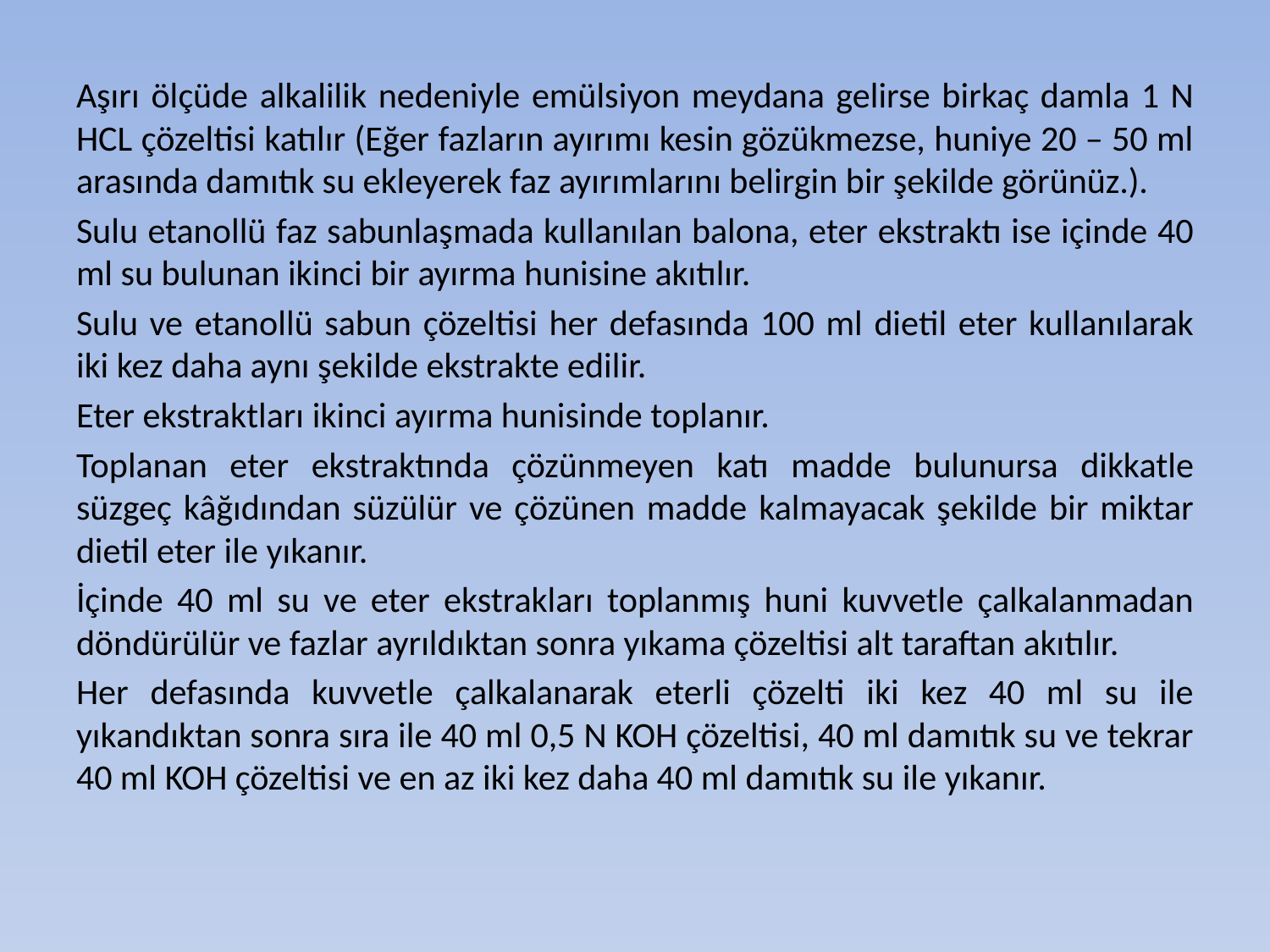

Aşırı ölçüde alkalilik nedeniyle emülsiyon meydana gelirse birkaç damla 1 N HCL çözeltisi katılır (Eğer fazların ayırımı kesin gözükmezse, huniye 20 – 50 ml arasında damıtık su ekleyerek faz ayırımlarını belirgin bir şekilde görünüz.).
Sulu etanollü faz sabunlaşmada kullanılan balona, eter ekstraktı ise içinde 40 ml su bulunan ikinci bir ayırma hunisine akıtılır.
Sulu ve etanollü sabun çözeltisi her defasında 100 ml dietil eter kullanılarak iki kez daha aynı şekilde ekstrakte edilir.
Eter ekstraktları ikinci ayırma hunisinde toplanır.
Toplanan eter ekstraktında çözünmeyen katı madde bulunursa dikkatle süzgeç kâğıdından süzülür ve çözünen madde kalmayacak şekilde bir miktar dietil eter ile yıkanır.
İçinde 40 ml su ve eter ekstrakları toplanmış huni kuvvetle çalkalanmadan döndürülür ve fazlar ayrıldıktan sonra yıkama çözeltisi alt taraftan akıtılır.
Her defasında kuvvetle çalkalanarak eterli çözelti iki kez 40 ml su ile yıkandıktan sonra sıra ile 40 ml 0,5 N KOH çözeltisi, 40 ml damıtık su ve tekrar 40 ml KOH çözeltisi ve en az iki kez daha 40 ml damıtık su ile yıkanır.